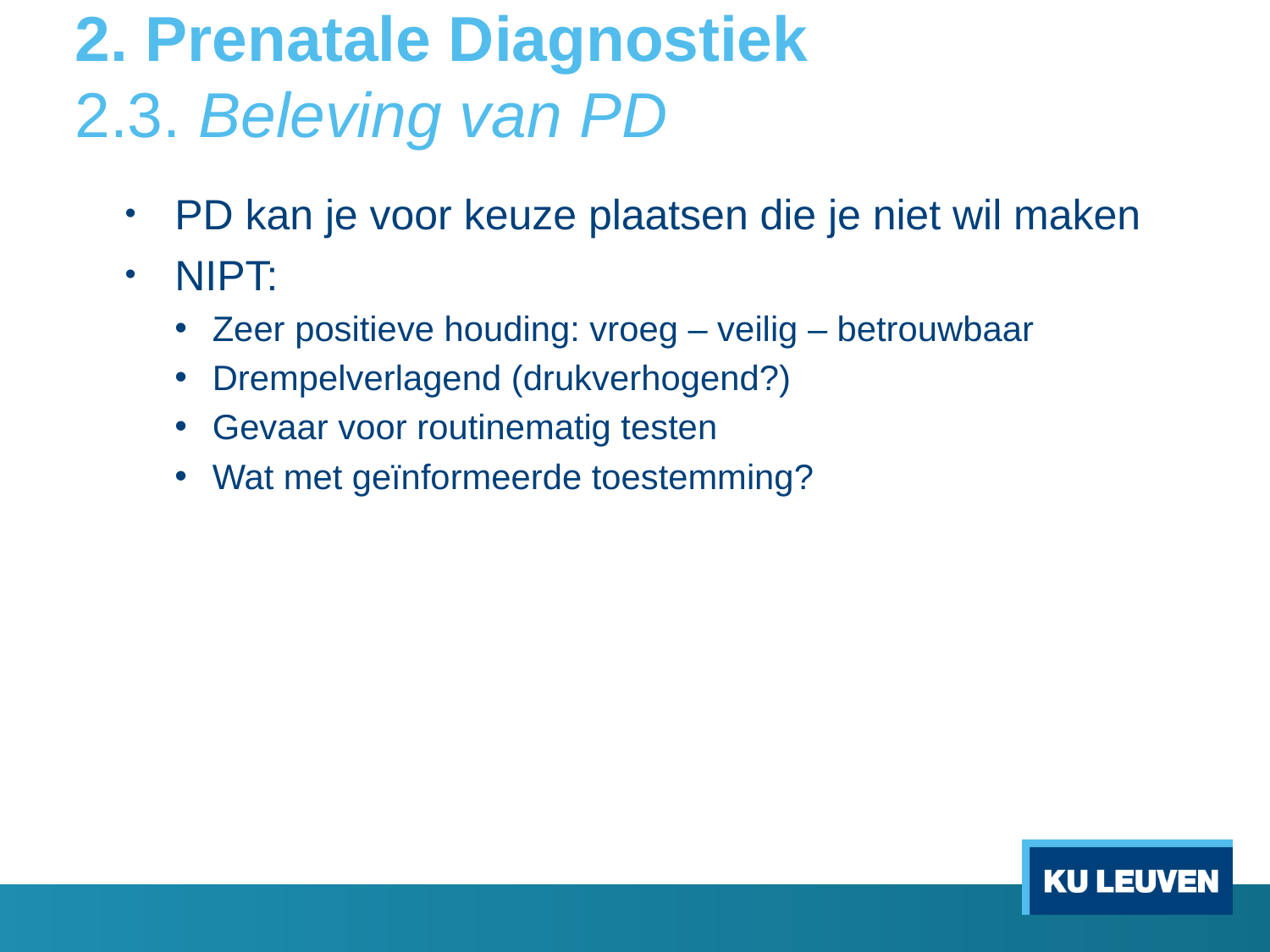

# 2. Prenatale Diagnostiek 2.3. Beleving van PD
PD kan je voor keuze plaatsen die je niet wil maken
NIPT:
Zeer positieve houding: vroeg – veilig – betrouwbaar
Drempelverlagend (drukverhogend?)
Gevaar voor routinematig testen
Wat met geïnformeerde toestemming?